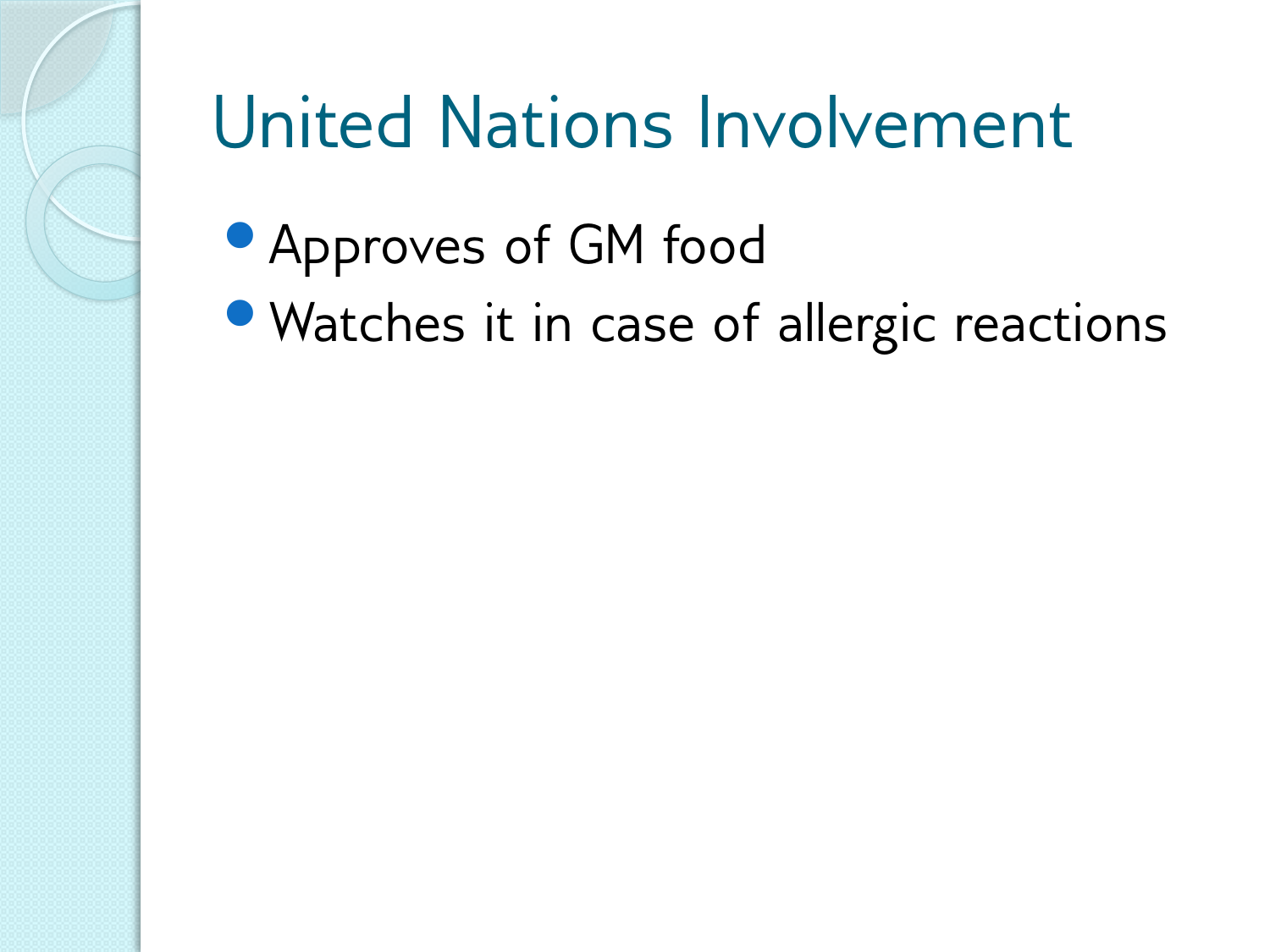

# United Nations Involvement
Approves of GM food
Watches it in case of allergic reactions